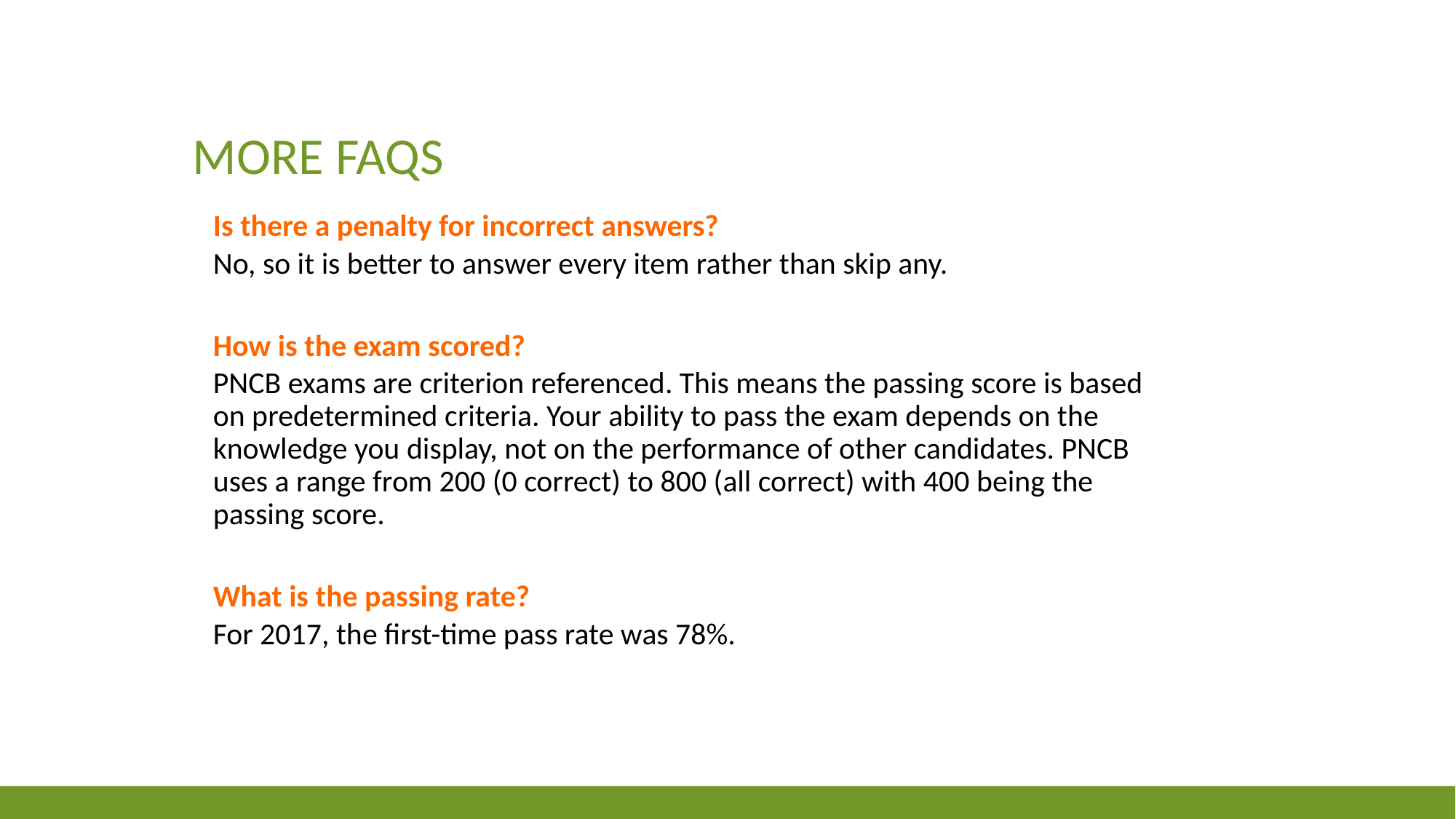

# More FAQs
Is there a penalty for incorrect answers?
No, so it is better to answer every item rather than skip any.

How is the exam scored?
PNCB exams are criterion referenced. This means the passing score is based on predetermined criteria. Your ability to pass the exam depends on the knowledge you display, not on the performance of other candidates. PNCB uses a range from 200 (0 correct) to 800 (all correct) with 400 being the passing score.

What is the passing rate?
For 2017, the first-time pass rate was 78%.